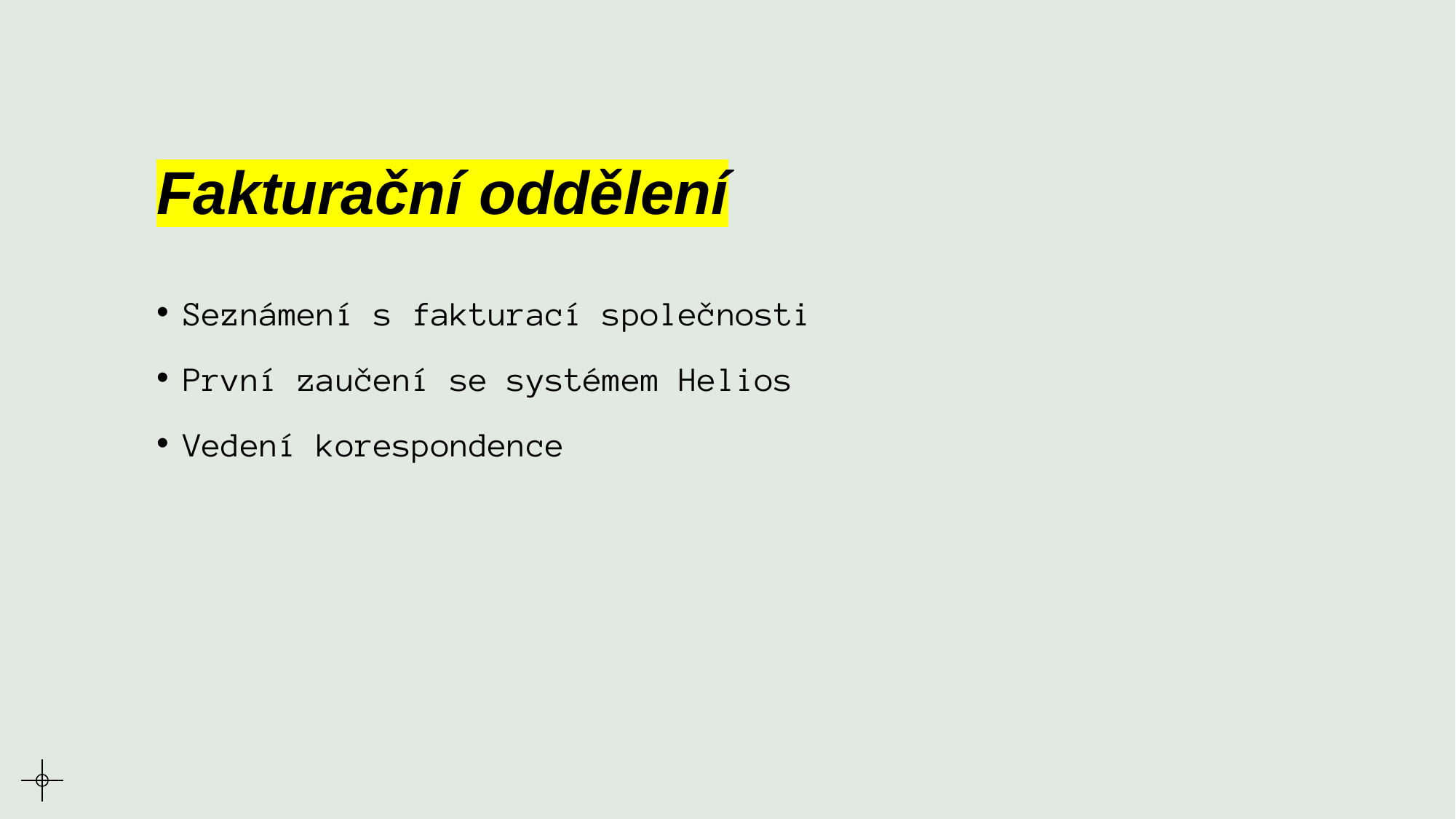

# Fakturační oddělení
Seznámení s fakturací společnosti
První zaučení se systémem Helios
Vedení korespondence